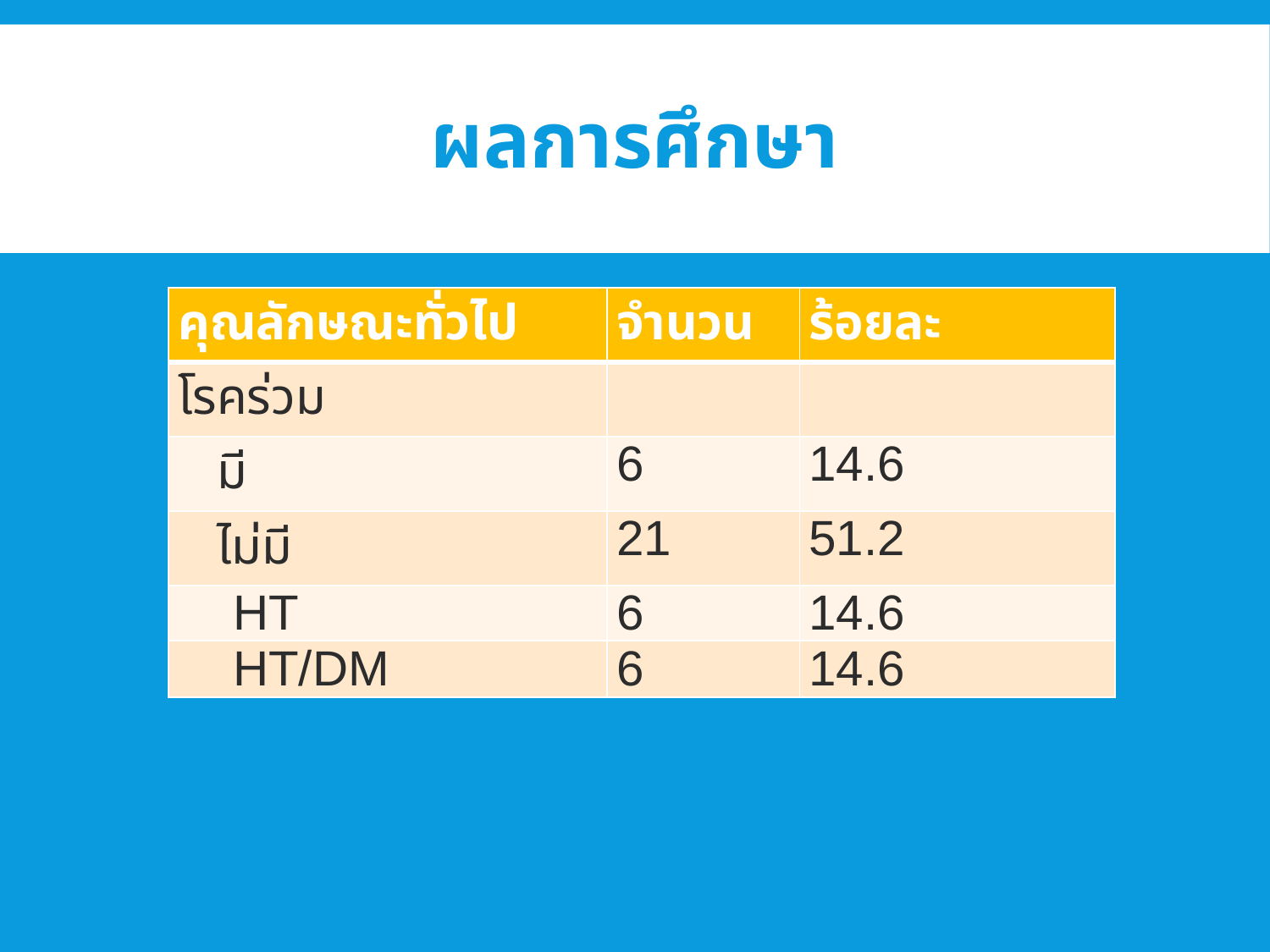

# ผลการศึกษา
| คุณลักษณะทั่วไป | จำนวน | ร้อยละ |
| --- | --- | --- |
| โรคร่วม |  |  |
| มี | 6 | 14.6 |
| ไม่มี | 21 | 51.2 |
| HT | 6 | 14.6 |
| HT/DM | 6 | 14.6 |